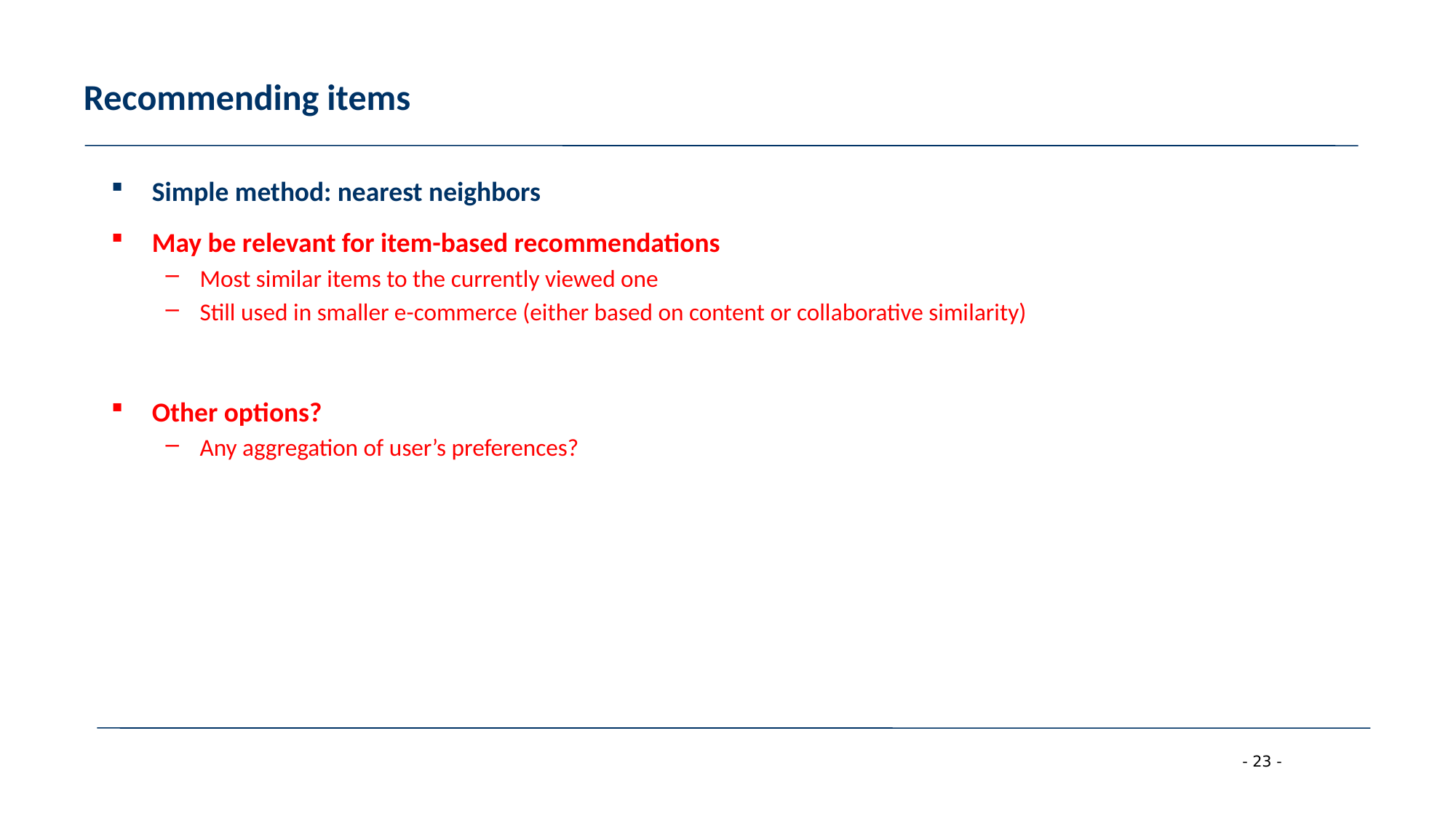

# Recommending items
Simple method: nearest neighbors
May be relevant for item-based recommendations
Most similar items to the currently viewed one
Still used in smaller e-commerce (either based on content or collaborative similarity)

Other options?
Any aggregation of user’s preferences?